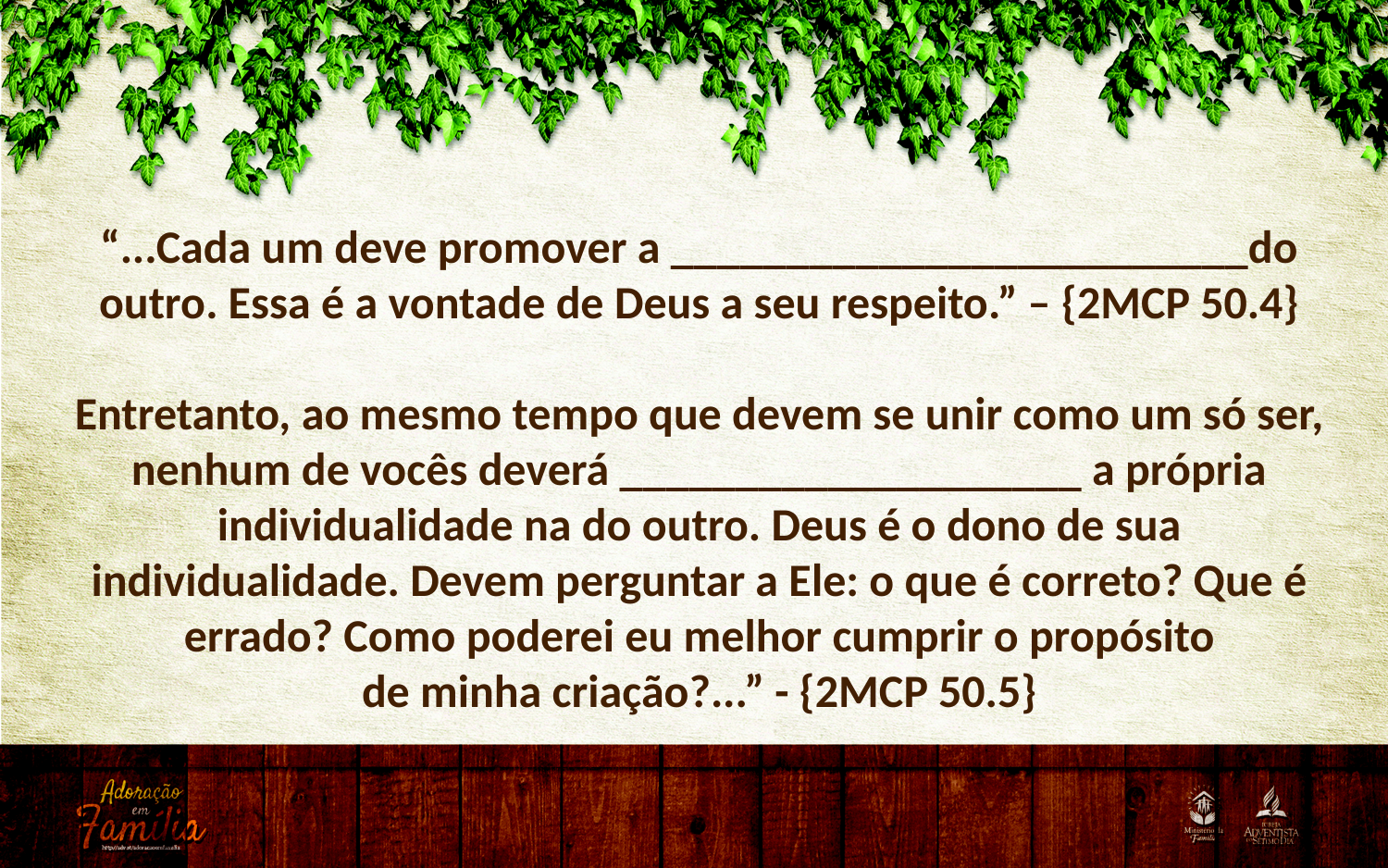

“...Cada um deve promover a _________________________do outro. Essa é a vontade de Deus a seu respeito.” – {2MCP 50.4}

Entretanto, ao mesmo tempo que devem se unir como um só ser, nenhum de vocês deverá ____________________ a própria individualidade na do outro. Deus é o dono de sua individualidade. Devem perguntar a Ele: o que é correto? Que é errado? Como poderei eu melhor cumprir o propósito
de minha criação?...” - {2MCP 50.5}